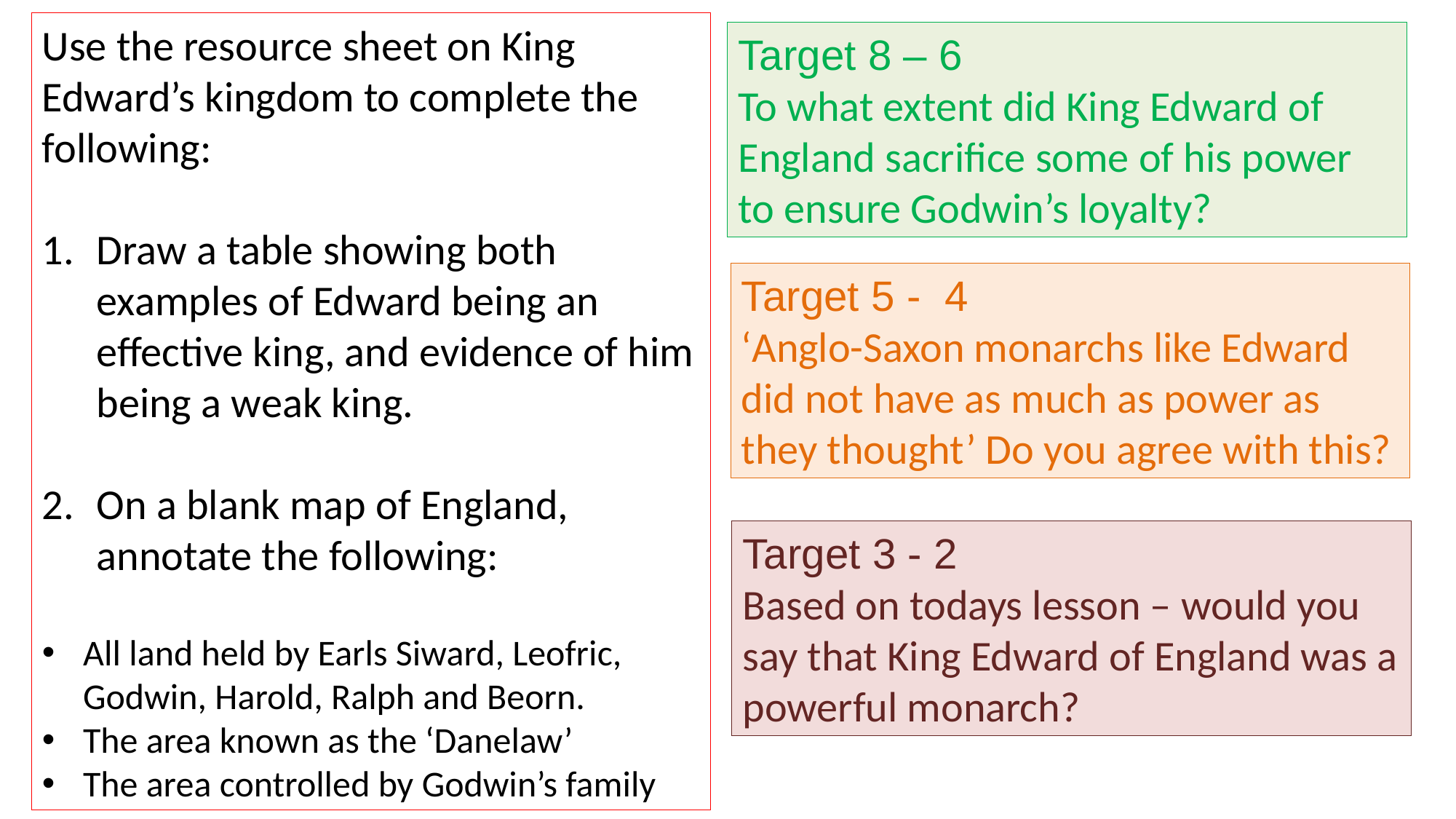

Use the resource sheet on King Edward’s kingdom to complete the following:

Draw a table showing both examples of Edward being an effective king, and evidence of him being a weak king.

On a blank map of England, annotate the following:

All land held by Earls Siward, Leofric, Godwin, Harold, Ralph and Beorn.
The area known as the ‘Danelaw’
The area controlled by Godwin’s family
Target 8 – 6
To what extent did King Edward of England sacrifice some of his power to ensure Godwin’s loyalty?
Target 5 -  4
‘Anglo-Saxon monarchs like Edward did not have as much as power as they thought’ Do you agree with this?
Target 3 - 2
Based on todays lesson – would you say that King Edward of England was a powerful monarch?